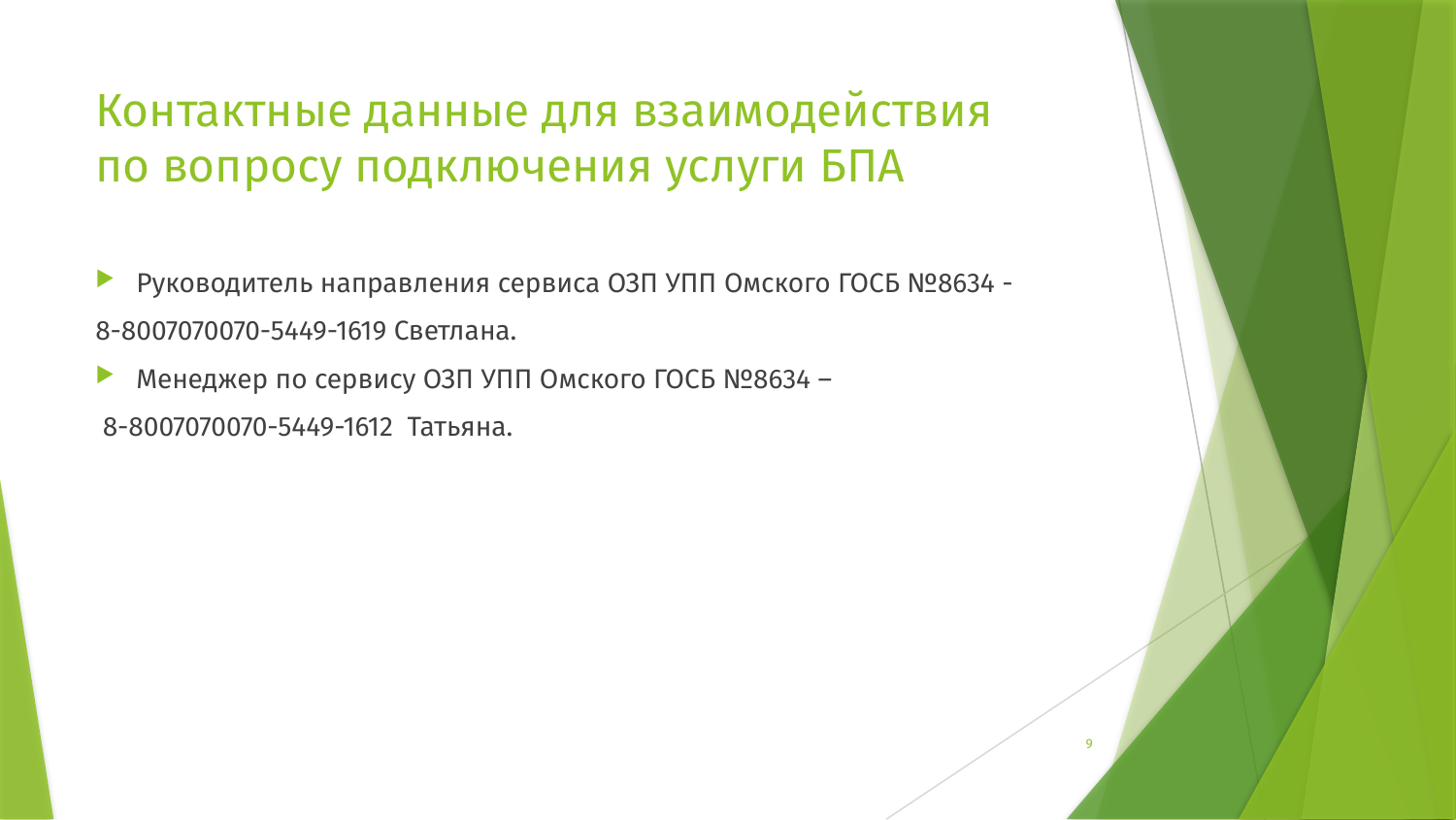

# Контактные данные для взаимодействия по вопросу подключения услуги БПА
Руководитель направления сервиса ОЗП УПП Омского ГОСБ №8634 -
8-8007070070-5449-1619 Светлана.
Менеджер по сервису ОЗП УПП Омского ГОСБ №8634 –
 8-8007070070-5449-1612  Татьяна.
9